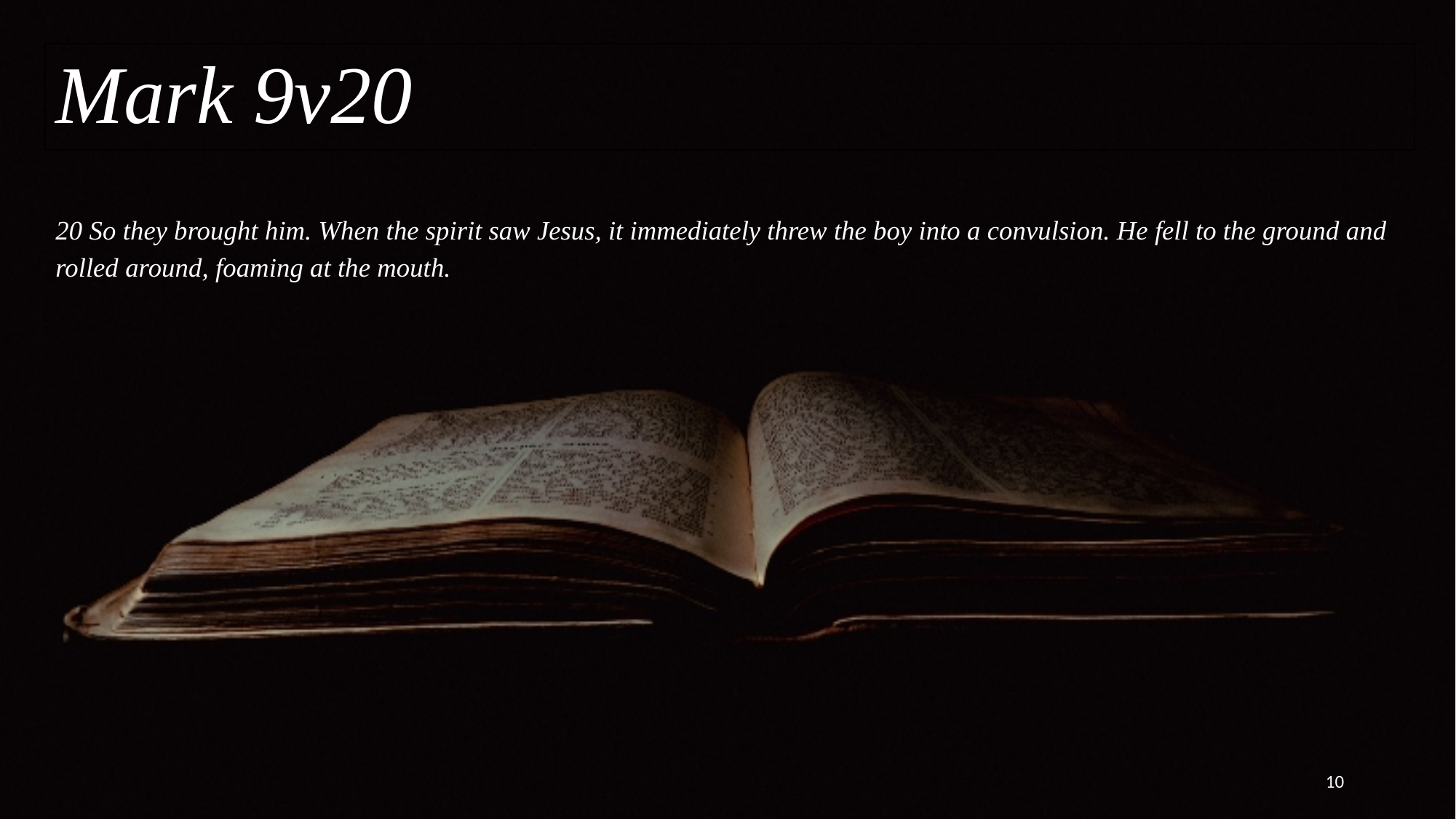

Mark 9v20
# 20 So they brought him. When the spirit saw Jesus, it immediately threw the boy into a convulsion. He fell to the ground and rolled around, foaming at the mouth.
10